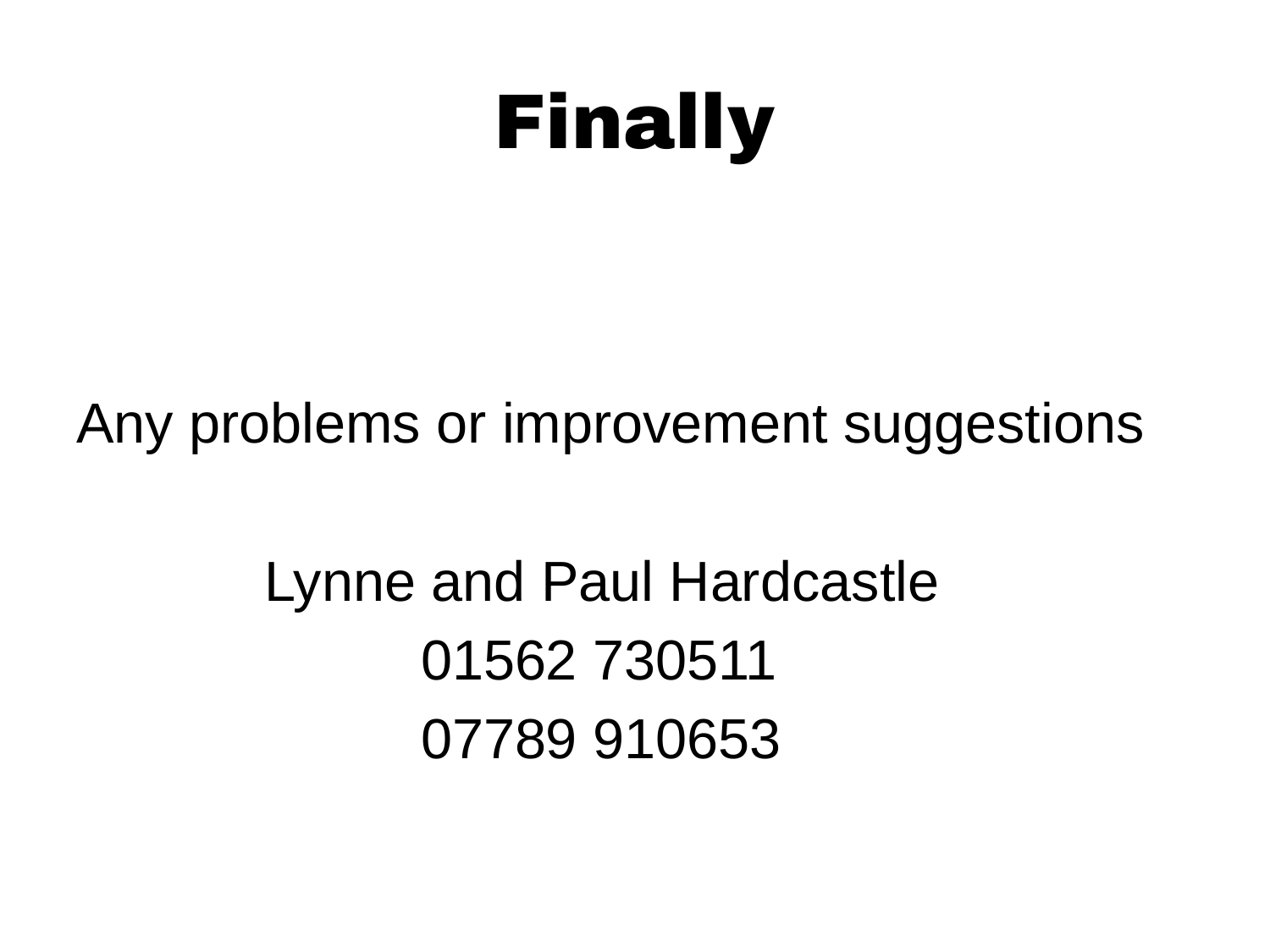

# Finally

Any problems or improvement suggestions

            Lynne and Paul Hardcastle
                      01562 730511
                      07789 910653